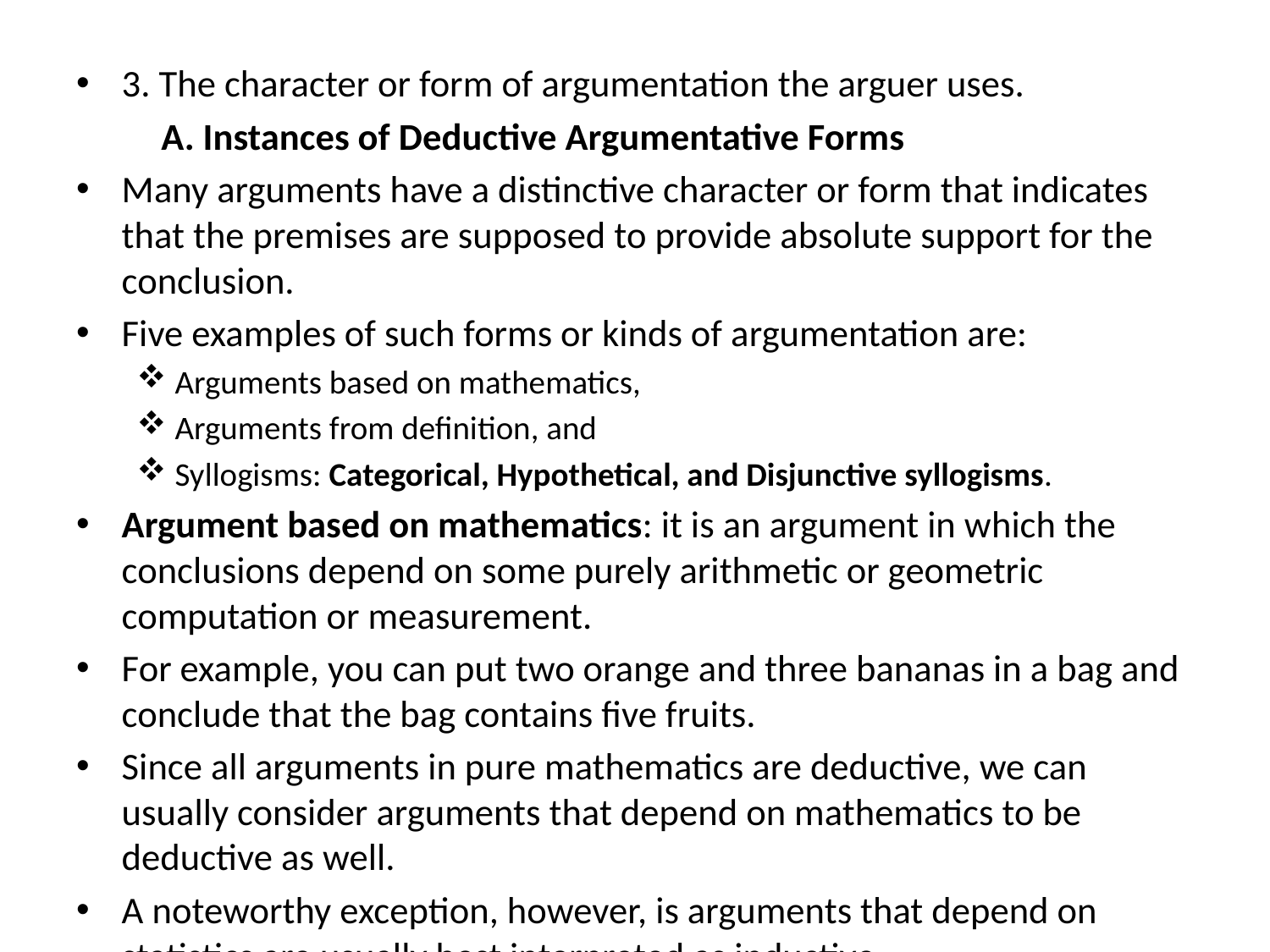

3. The character or form of argumentation the arguer uses.
	A. Instances of Deductive Argumentative Forms
Many arguments have a distinctive character or form that indicates that the premises are supposed to provide absolute support for the conclusion.
Five examples of such forms or kinds of argumentation are:
Arguments based on mathematics,
Arguments from deﬁnition, and
Syllogisms: Categorical, Hypothetical, and Disjunctive syllogisms.
Argument based on mathematics: it is an argument in which the conclusions depend on some purely arithmetic or geometric computation or measurement.
For example, you can put two orange and three bananas in a bag and conclude that the bag contains five fruits.
Since all arguments in pure mathematics are deductive, we can usually consider arguments that depend on mathematics to be deductive as well.
A noteworthy exception, however, is arguments that depend on statistics are usually best interpreted as inductive.